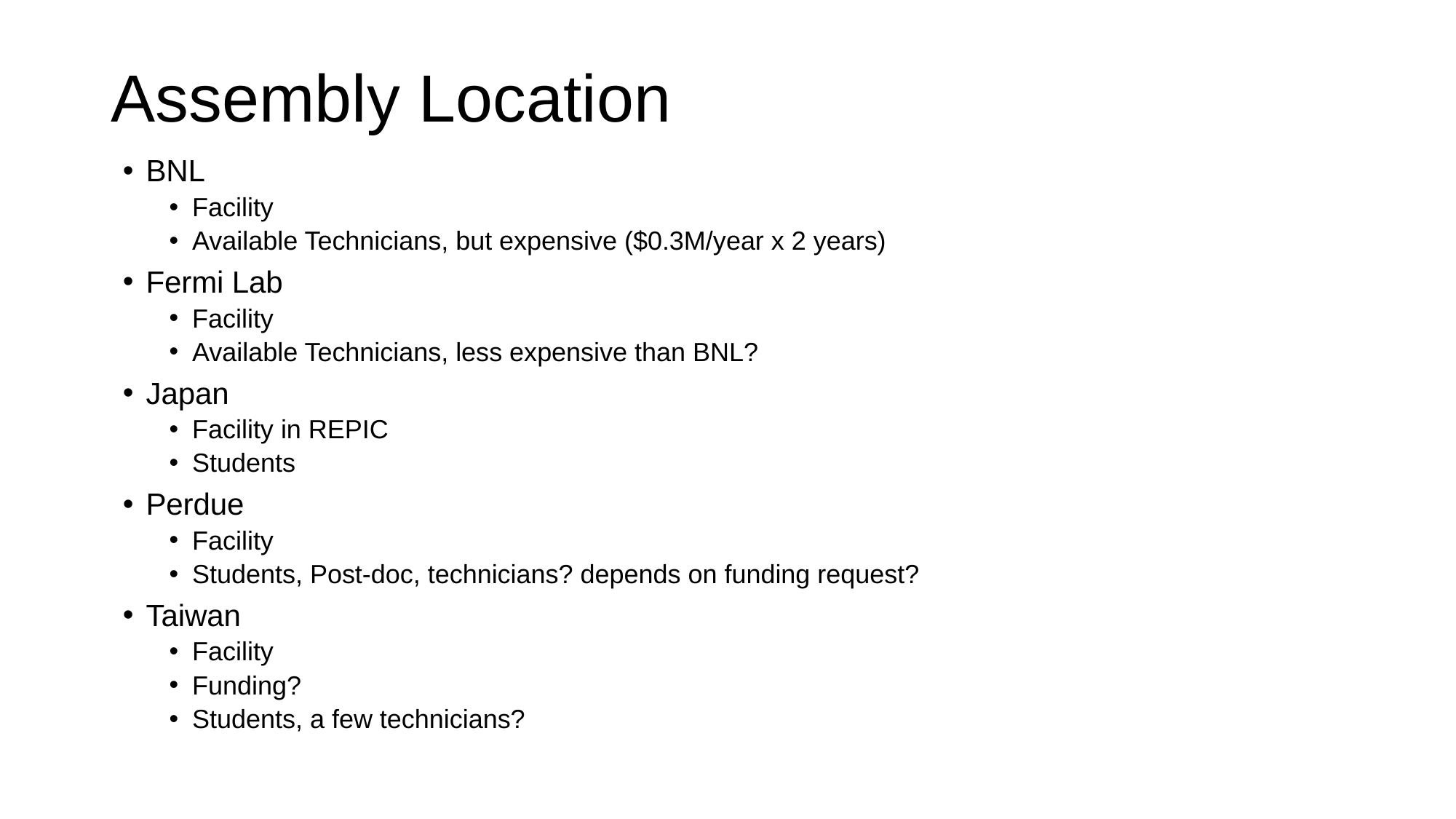

# Assembly Location
BNL
Facility
Available Technicians, but expensive ($0.3M/year x 2 years)
Fermi Lab
Facility
Available Technicians, less expensive than BNL?
Japan
Facility in REPIC
Students
Perdue
Facility
Students, Post-doc, technicians? depends on funding request?
Taiwan
Facility
Funding?
Students, a few technicians?